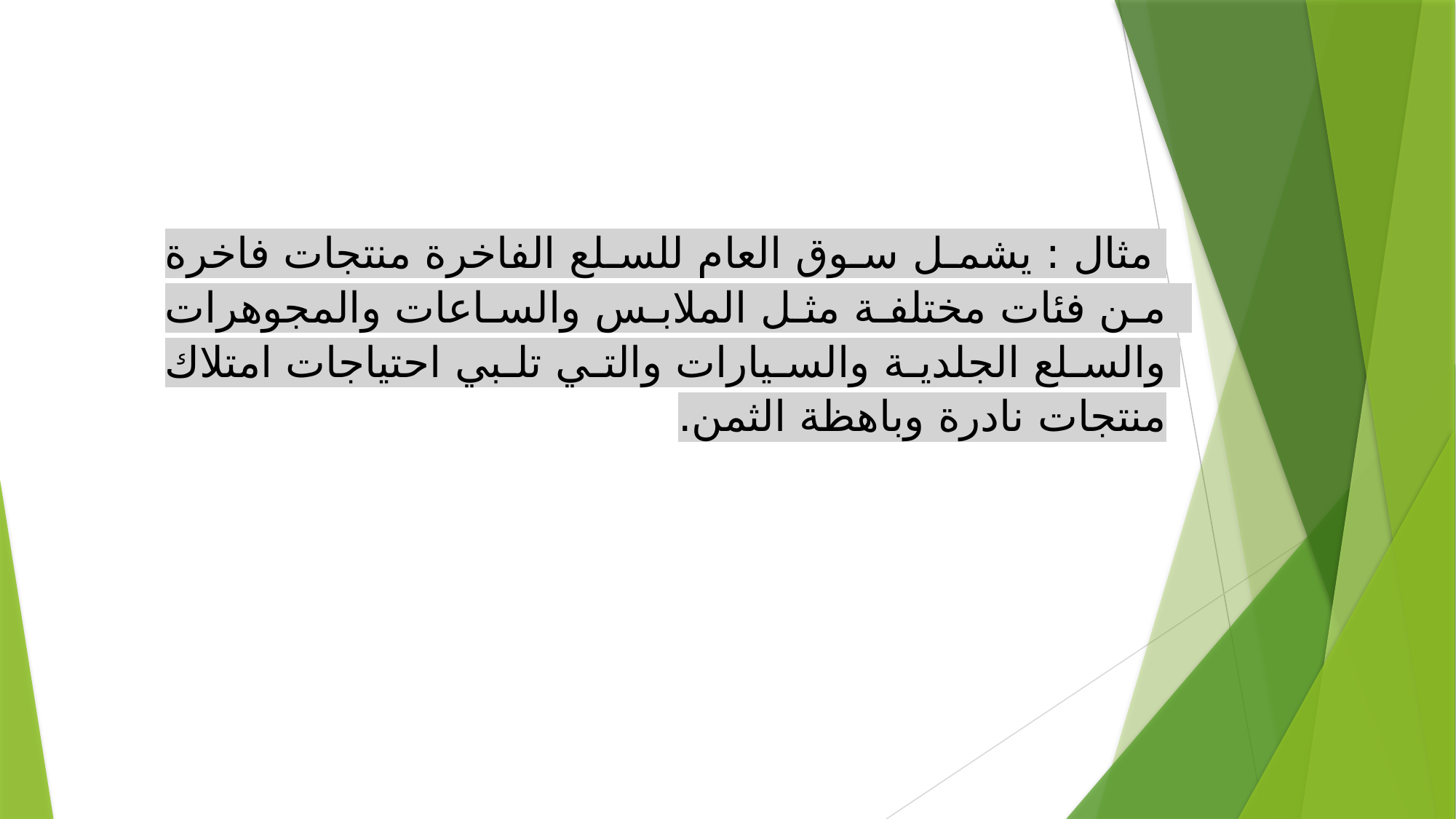

مثال : يشمل سوق العام للسلع الفاخرة منتجات فاخرة من فئات مختلفة مثل الملابس والساعات والمجوهرات والسلع الجلدية والسيارات والتي تلبي احتياجات امتلاك منتجات نادرة وباهظة الثمن.